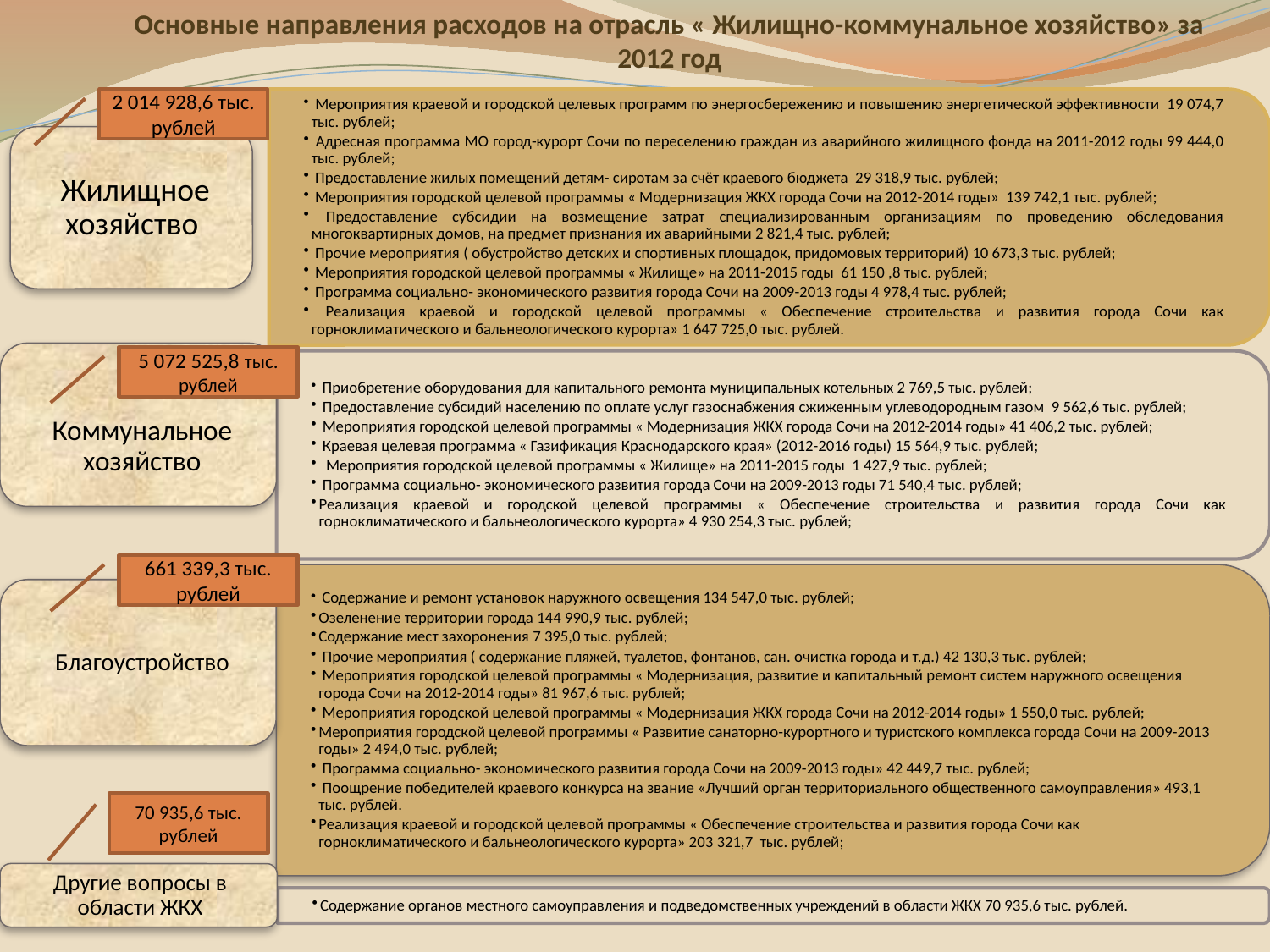

Основные направления расходов на отрасль « Жилищно-коммунальное хозяйство» за 2012 год
 Мероприятия краевой и городской целевых программ по энергосбережению и повышению энергетической эффективности  19 074,7 тыс. рублей;
 Адресная программа МО город-курорт Сочи по переселению граждан из аварийного жилищного фонда на 2011-2012 годы 99 444,0 тыс. рублей;
 Предоставление жилых помещений детям- сиротам за счёт краевого бюджета  29 318,9 тыс. рублей;
 Мероприятия городской целевой программы « Модернизация ЖКХ города Сочи на 2012-2014 годы»  139 742,1 тыс. рублей;
 Предоставление субсидии на возмещение затрат специализированным организациям по проведению обследования многоквартирных домов, на предмет признания их аварийными 2 821,4 тыс. рублей;
 Прочие мероприятия ( обустройство детских и спортивных площадок, придомовых территорий) 10 673,3 тыс. рублей;
 Мероприятия городской целевой программы « Жилище» на 2011-2015 годы  61 150 ,8 тыс. рублей;
 Программа социально- экономического развития города Сочи на 2009-2013 годы 4 978,4 тыс. рублей;
 Реализация краевой и городской целевой программы « Обеспечение строительства и развития города Сочи как горноклиматического и бальнеологического курорта» 1 647 725,0 тыс. рублей.
Жилищное хозяйство
 Приобретение оборудования для капитального ремонта муниципальных котельных 2 769,5 тыс. рублей;
 Предоставление субсидий населению по оплате услуг газоснабжения сжиженным углеводородным газом  9 562,6 тыс. рублей;
 Мероприятия городской целевой программы « Модернизация ЖКХ города Сочи на 2012-2014 годы» 41 406,2 тыс. рублей;
 Краевая целевая программа « Газификация Краснодарского края» (2012-2016 годы) 15 564,9 тыс. рублей;
  Мероприятия городской целевой программы « Жилище» на 2011-2015 годы  1 427,9 тыс. рублей;
 Программа социально- экономического развития города Сочи на 2009-2013 годы 71 540,4 тыс. рублей;
Реализация краевой и городской целевой программы « Обеспечение строительства и развития города Сочи как горноклиматического и бальнеологического курорта» 4 930 254,3 тыс. рублей;

Коммунальное хозяйство
 Содержание и ремонт установок наружного освещения 134 547,0 тыс. рублей;
Озеленение территории города 144 990,9 тыс. рублей;
Содержание мест захоронения 7 395,0 тыс. рублей;
 Прочие мероприятия ( содержание пляжей, туалетов, фонтанов, сан. очистка города и т.д.) 42 130,3 тыс. рублей;
 Мероприятия городской целевой программы « Модернизация, развитие и капитальный ремонт систем наружного освещения города Сочи на 2012-2014 годы» 81 967,6 тыс. рублей;
 Мероприятия городской целевой программы « Модернизация ЖКХ города Сочи на 2012-2014 годы» 1 550,0 тыс. рублей;
Мероприятия городской целевой программы « Развитие санаторно-курортного и туристского комплекса города Сочи на 2009-2013 годы» 2 494,0 тыс. рублей;
 Программа социально- экономического развития города Сочи на 2009-2013 годы» 42 449,7 тыс. рублей;
 Поощрение победителей краевого конкурса на звание «Лучший орган территориального общественного самоуправления» 493,1 тыс. рублей.
Реализация краевой и городской целевой программы « Обеспечение строительства и развития города Сочи как горноклиматического и бальнеологического курорта» 203 321,7  тыс. рублей;
Благоустройство
Содержание органов местного самоуправления и подведомственных учреждений в области ЖКХ 70 935,6 тыс. рублей.
Другие вопросы в области ЖКХ
2 014 928,6 тыс. рублей
5 072 525,8 тыс. рублей
661 339,3 тыс. рублей
70 935,6 тыс. рублей